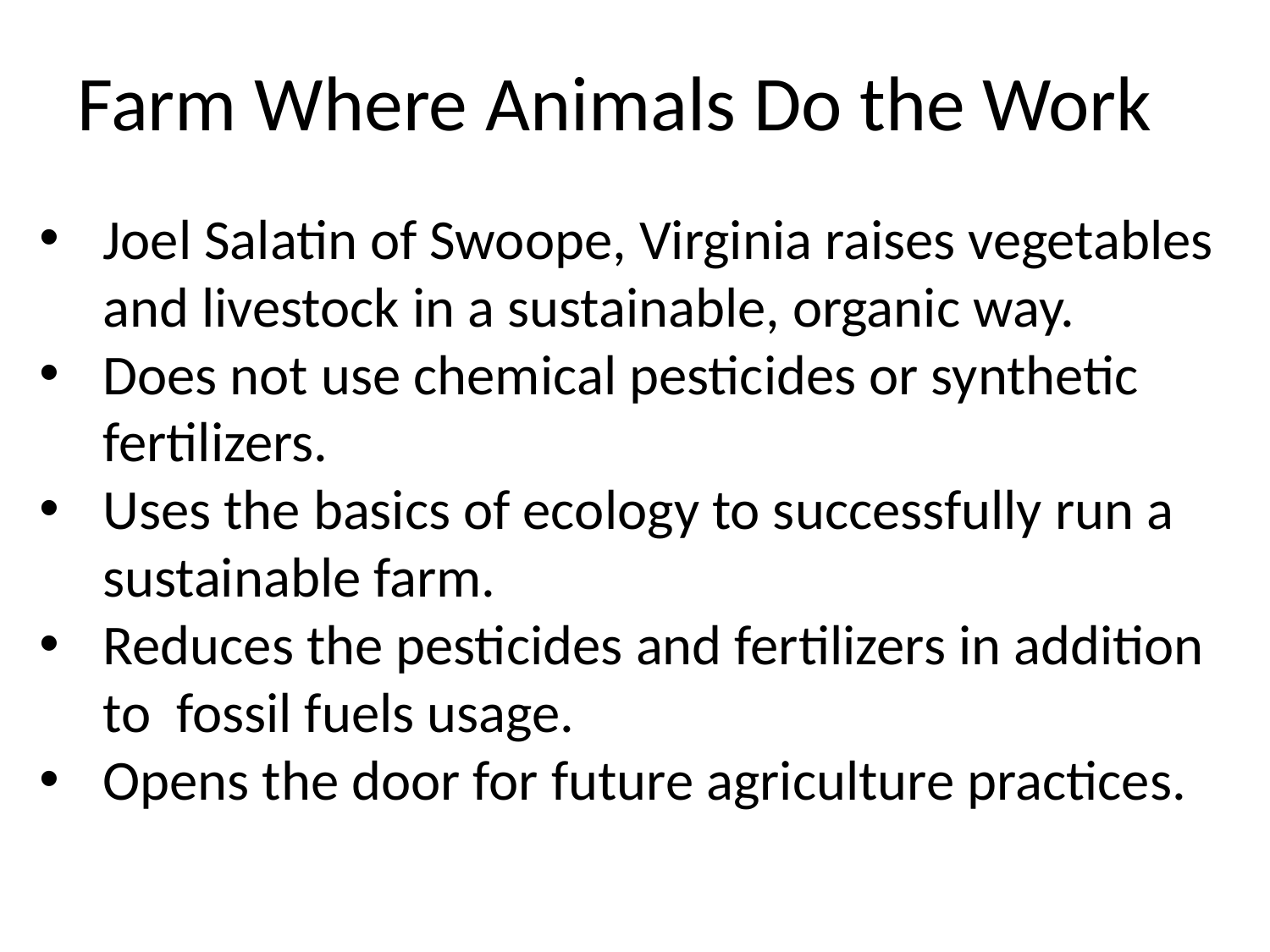

Farm Where Animals Do the Work
Joel Salatin of Swoope, Virginia raises vegetables and livestock in a sustainable, organic way.
Does not use chemical pesticides or synthetic fertilizers.
Uses the basics of ecology to successfully run a sustainable farm.
Reduces the pesticides and fertilizers in addition to  fossil fuels usage.
Opens the door for future agriculture practices.